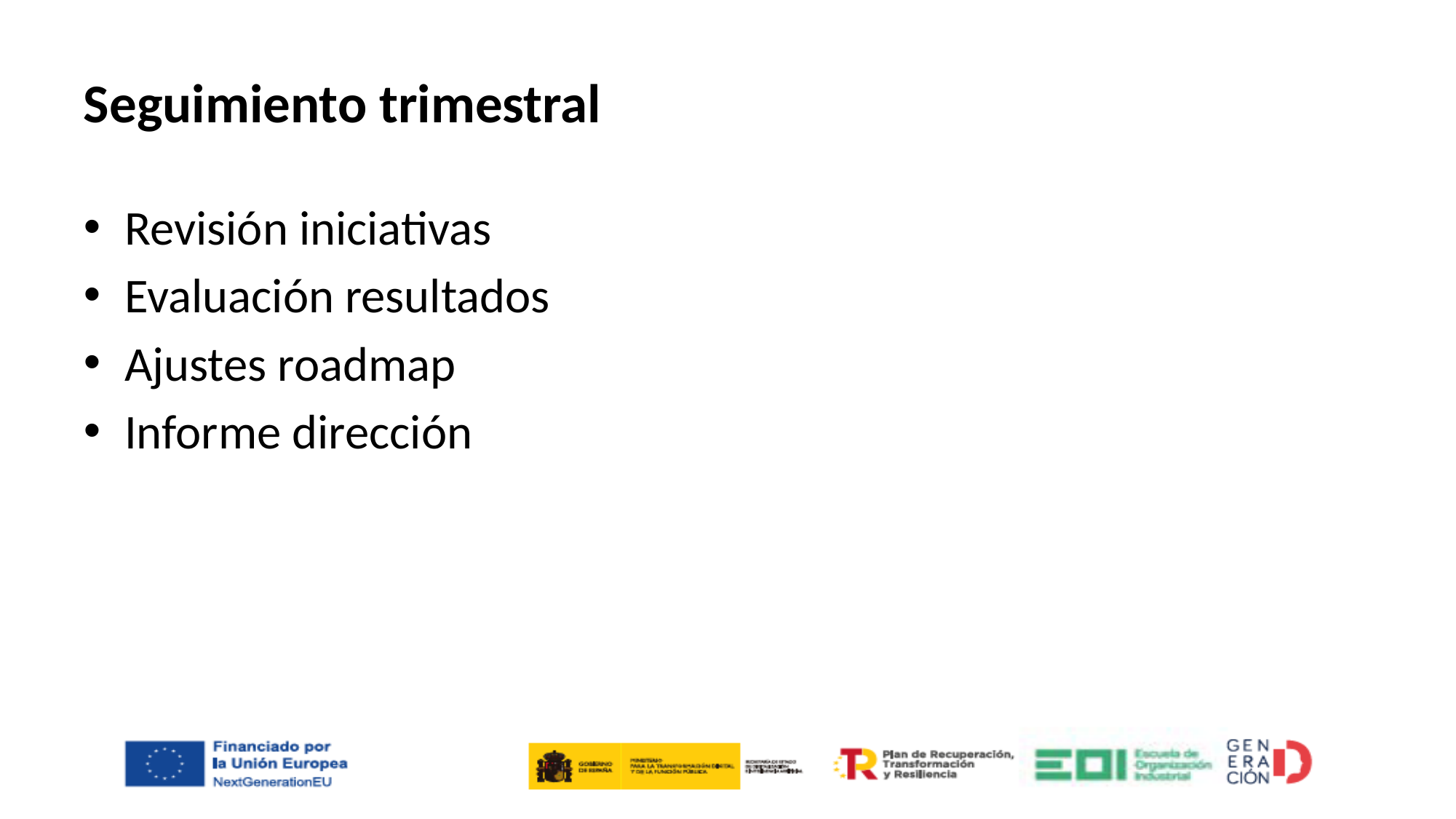

# Seguimiento trimestral
Revisión iniciativas
Evaluación resultados
Ajustes roadmap
Informe dirección